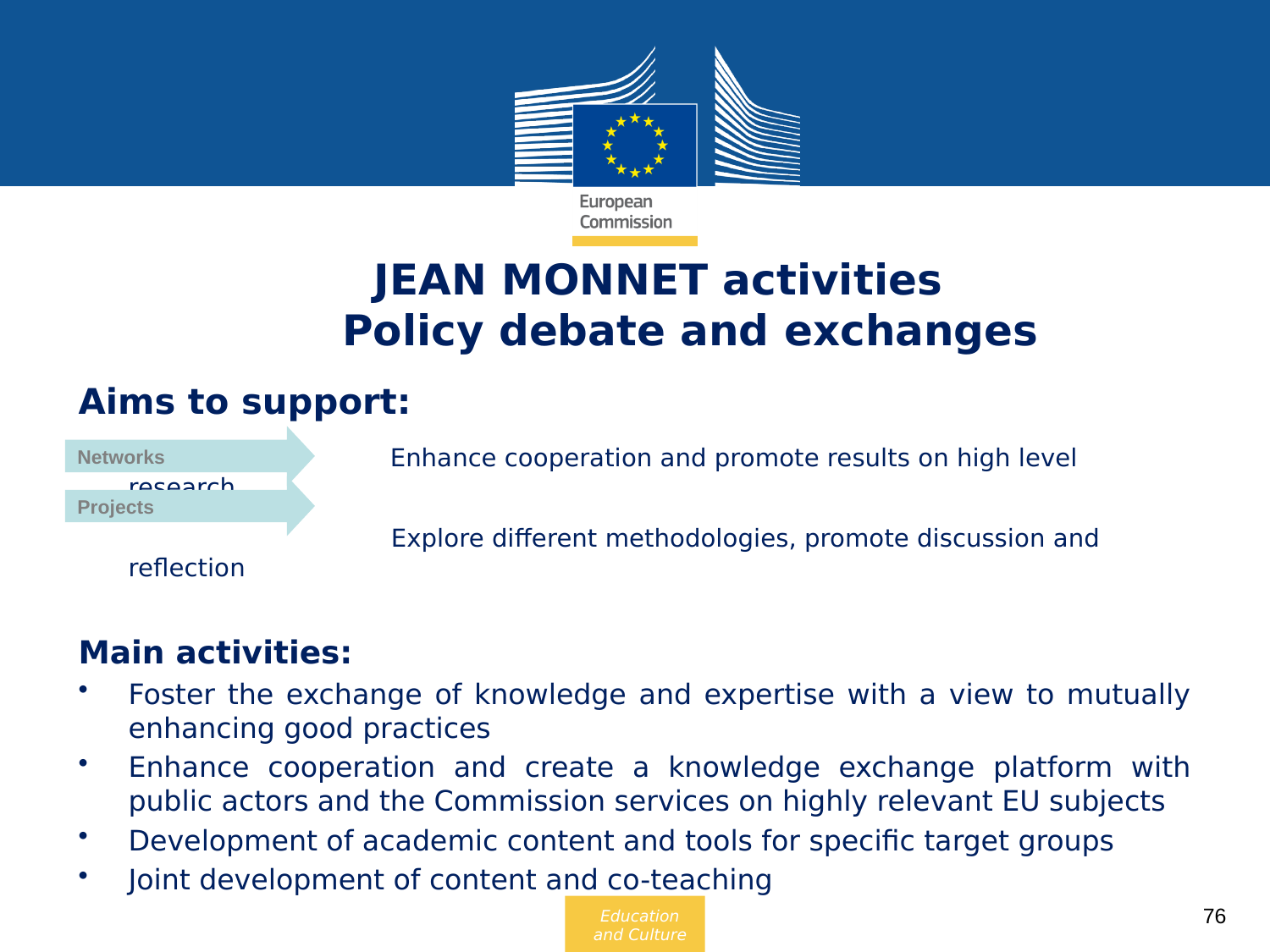

JEAN MONNET activities
Policy debate and exchanges
Aims to support:
			 Enhance cooperation and promote results on high level research
			 Explore different methodologies, promote discussion and reflection

Main activities:
Foster the exchange of knowledge and expertise with a view to mutually enhancing good practices
Enhance cooperation and create a knowledge exchange platform with public actors and the Commission services on highly relevant EU subjects
Development of academic content and tools for specific target groups
Joint development of content and co-teaching
Networks
Projects
76